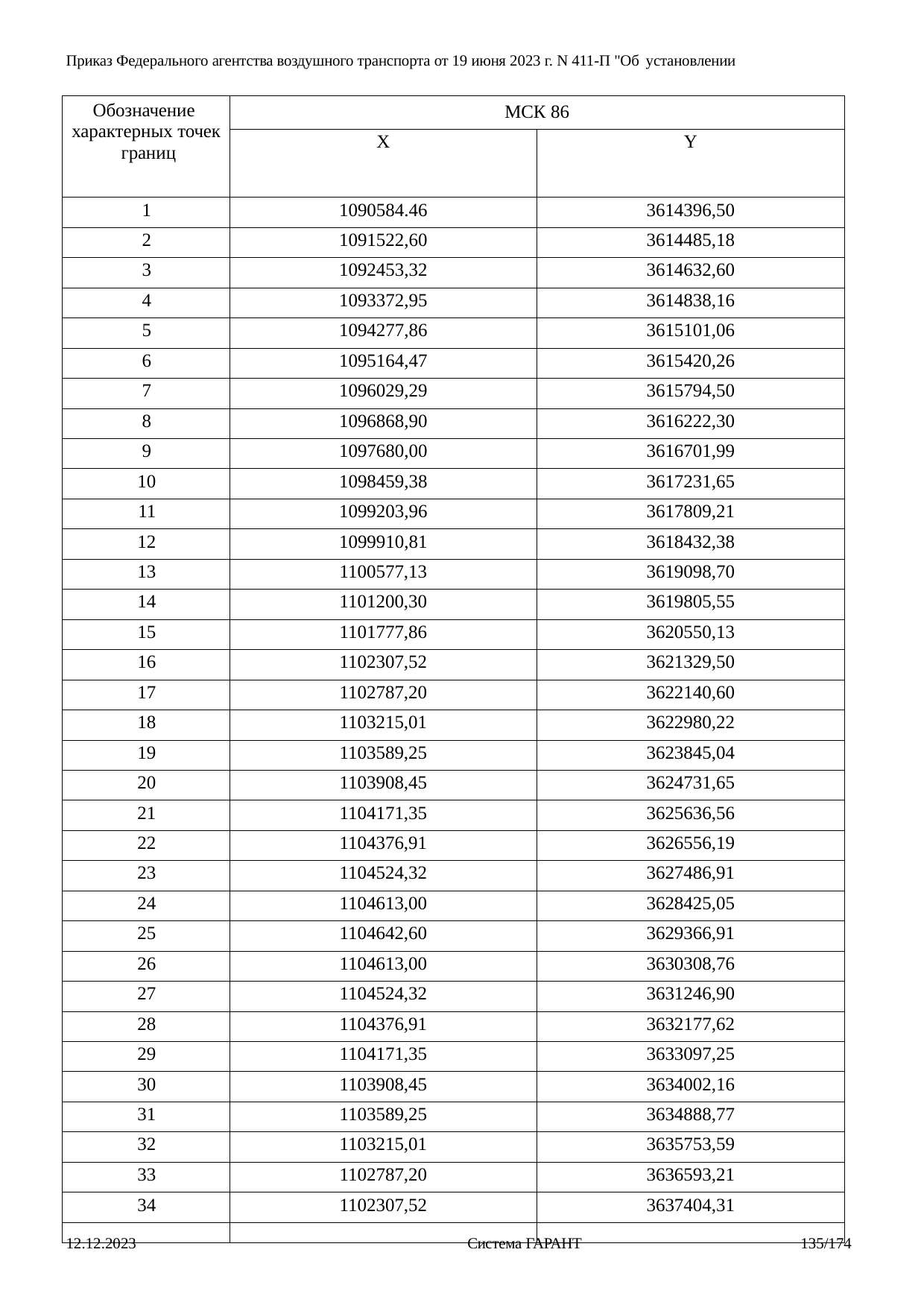

Приказ Федерального агентства воздушного транспорта от 19 июня 2023 г. N 411-П "Об установлении
| Обозначение характерных точек границ | МСК 86 |  |
| --- | --- | --- |
|  | X | Y |
| 1 | 1090584.46 | 3614396,50 |
| 2 | 1091522,60 | 3614485,18 |
| 3 | 1092453,32 | 3614632,60 |
| 4 | 1093372,95 | 3614838,16 |
| 5 | 1094277,86 | 3615101,06 |
| 6 | 1095164,47 | 3615420,26 |
| 7 | 1096029,29 | 3615794,50 |
| 8 | 1096868,90 | 3616222,30 |
| 9 | 1097680,00 | 3616701,99 |
| 10 | 1098459,38 | 3617231,65 |
| 11 | 1099203,96 | 3617809,21 |
| 12 | 1099910,81 | 3618432,38 |
| 13 | 1100577,13 | 3619098,70 |
| 14 | 1101200,30 | 3619805,55 |
| 15 | 1101777,86 | 3620550,13 |
| 16 | 1102307,52 | 3621329,50 |
| 17 | 1102787,20 | 3622140,60 |
| 18 | 1103215,01 | 3622980,22 |
| 19 | 1103589,25 | 3623845,04 |
| 20 | 1103908,45 | 3624731,65 |
| 21 | 1104171,35 | 3625636,56 |
| 22 | 1104376,91 | 3626556,19 |
| 23 | 1104524,32 | 3627486,91 |
| 24 | 1104613,00 | 3628425,05 |
| 25 | 1104642,60 | 3629366,91 |
| 26 | 1104613,00 | 3630308,76 |
| 27 | 1104524,32 | 3631246,90 |
| 28 | 1104376,91 | 3632177,62 |
| 29 | 1104171,35 | 3633097,25 |
| 30 | 1103908,45 | 3634002,16 |
| 31 | 1103589,25 | 3634888,77 |
| 32 | 1103215,01 | 3635753,59 |
| 33 | 1102787,20 | 3636593,21 |
| 34 | 1102307,52 | 3637404,31 |
|  |  |  |
12.12.2023
Система ГАРАНТ
135/174